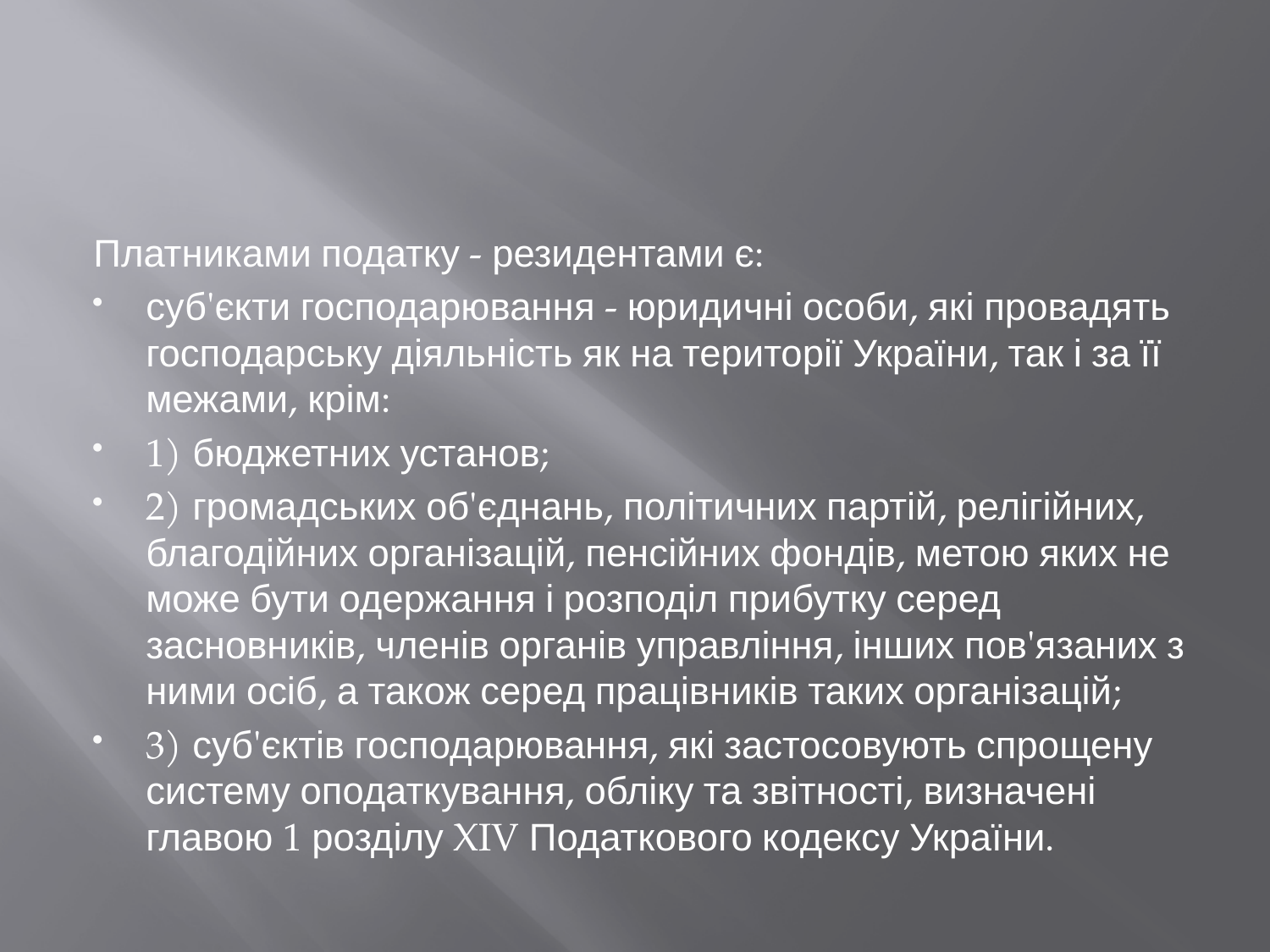

Платниками податку - резидентами є:
суб'єкти господарювання - юридичні особи, які провадять господарську діяльність як на території України, так і за її межами, крім:
1) бюджетних установ;
2) громадських об'єднань, політичних партій, релігійних, благодійних організацій, пенсійних фондів, метою яких не може бути одержання і розподіл прибутку серед засновників, членів органів управління, інших пов'язаних з ними осіб, а також серед працівників таких організацій;
3) суб'єктів господарювання, які застосовують спрощену систему оподаткування, обліку та звітності, визначені главою 1 розділу XIV Податкового кодексу України.